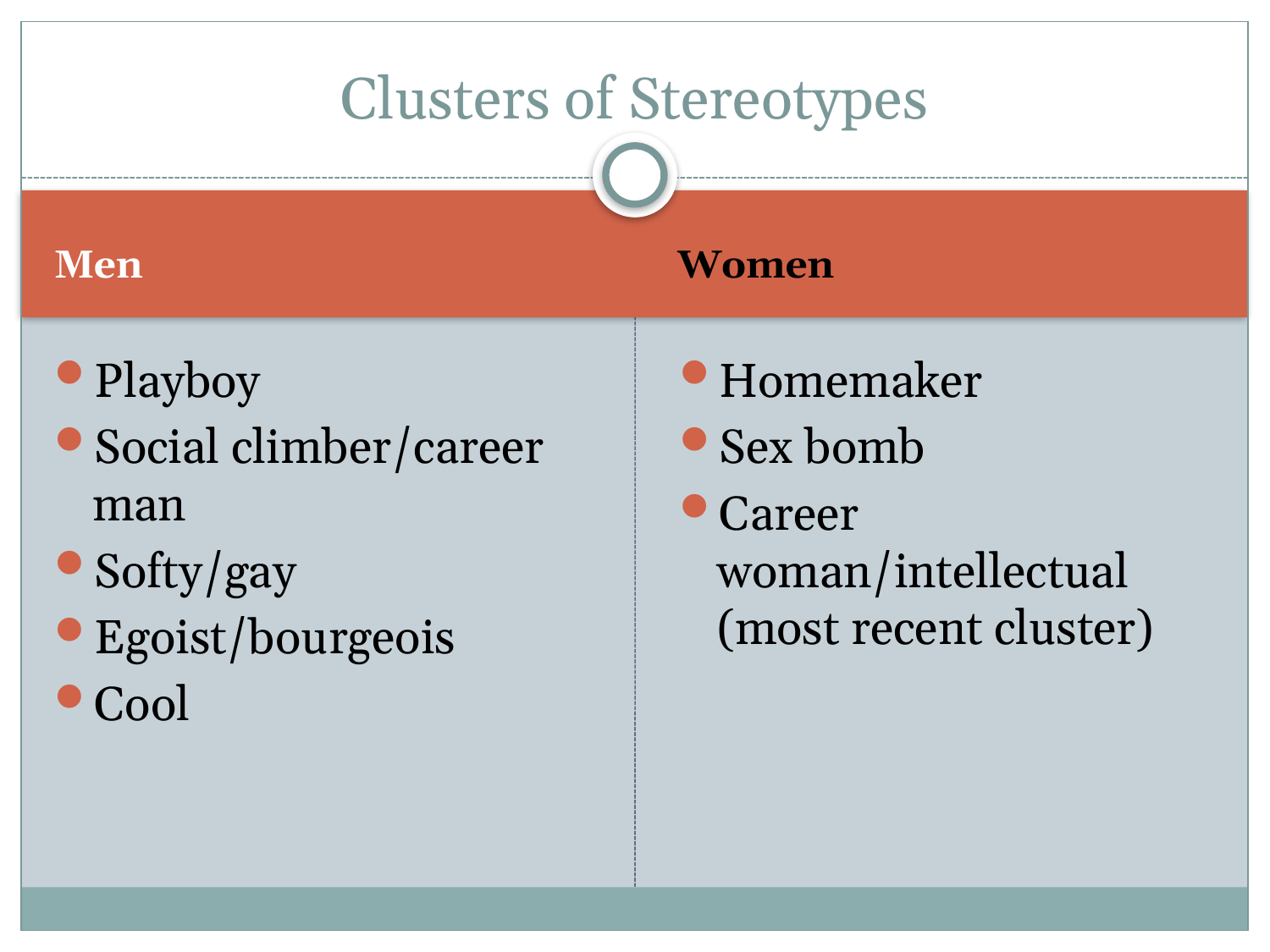

# Clusters of Stereotypes
Men
Women
Playboy
Social climber/career man
Softy/gay
Egoist/bourgeois
Cool
Homemaker
Sex bomb
Career woman/intellectual (most recent cluster)